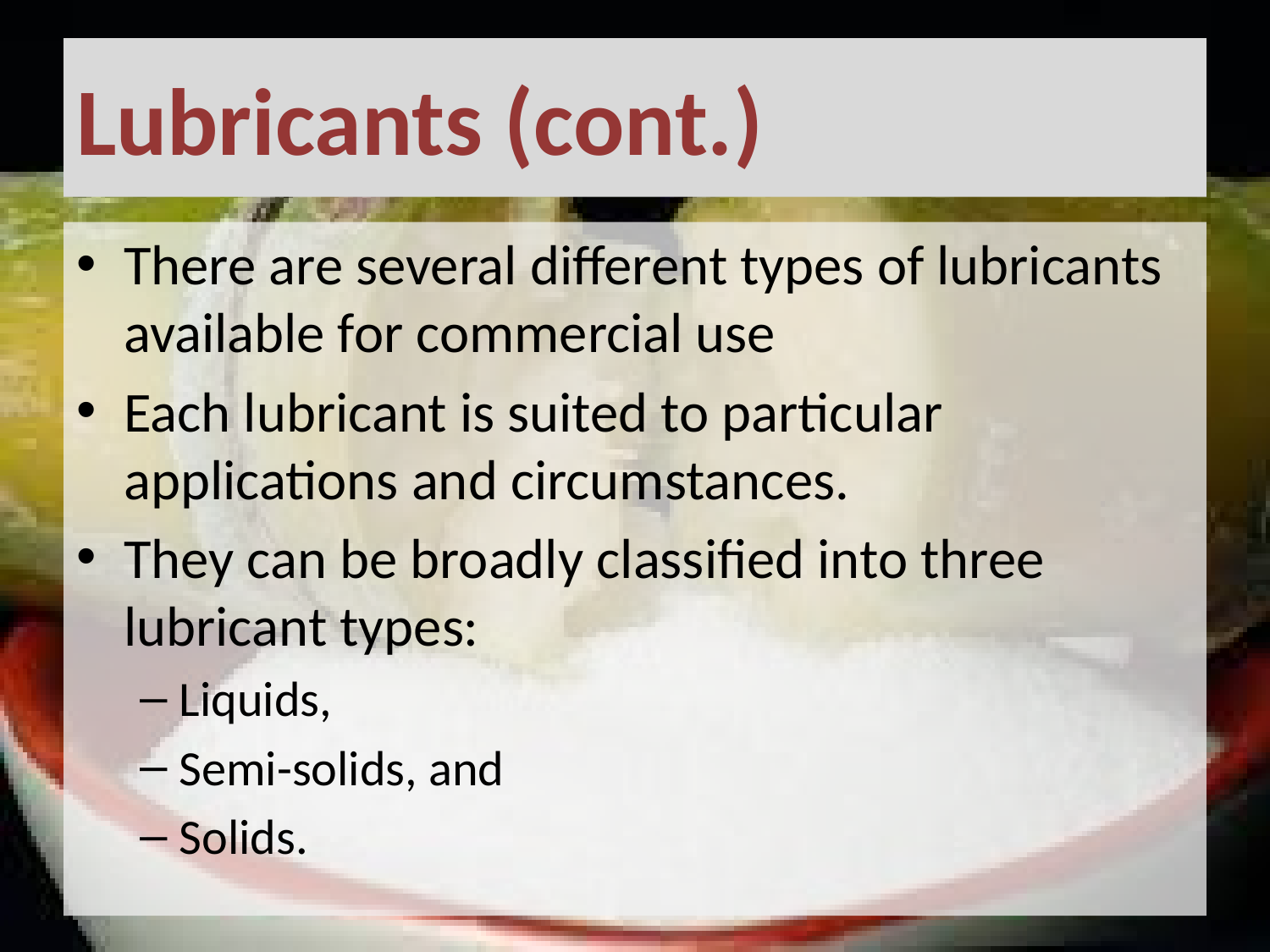

# Lubricants (cont.)
There are several different types of lubricants available for commercial use
Each lubricant is suited to particular applications and circumstances.
They can be broadly classified into three lubricant types:
Liquids,
Semi-solids, and
Solids.